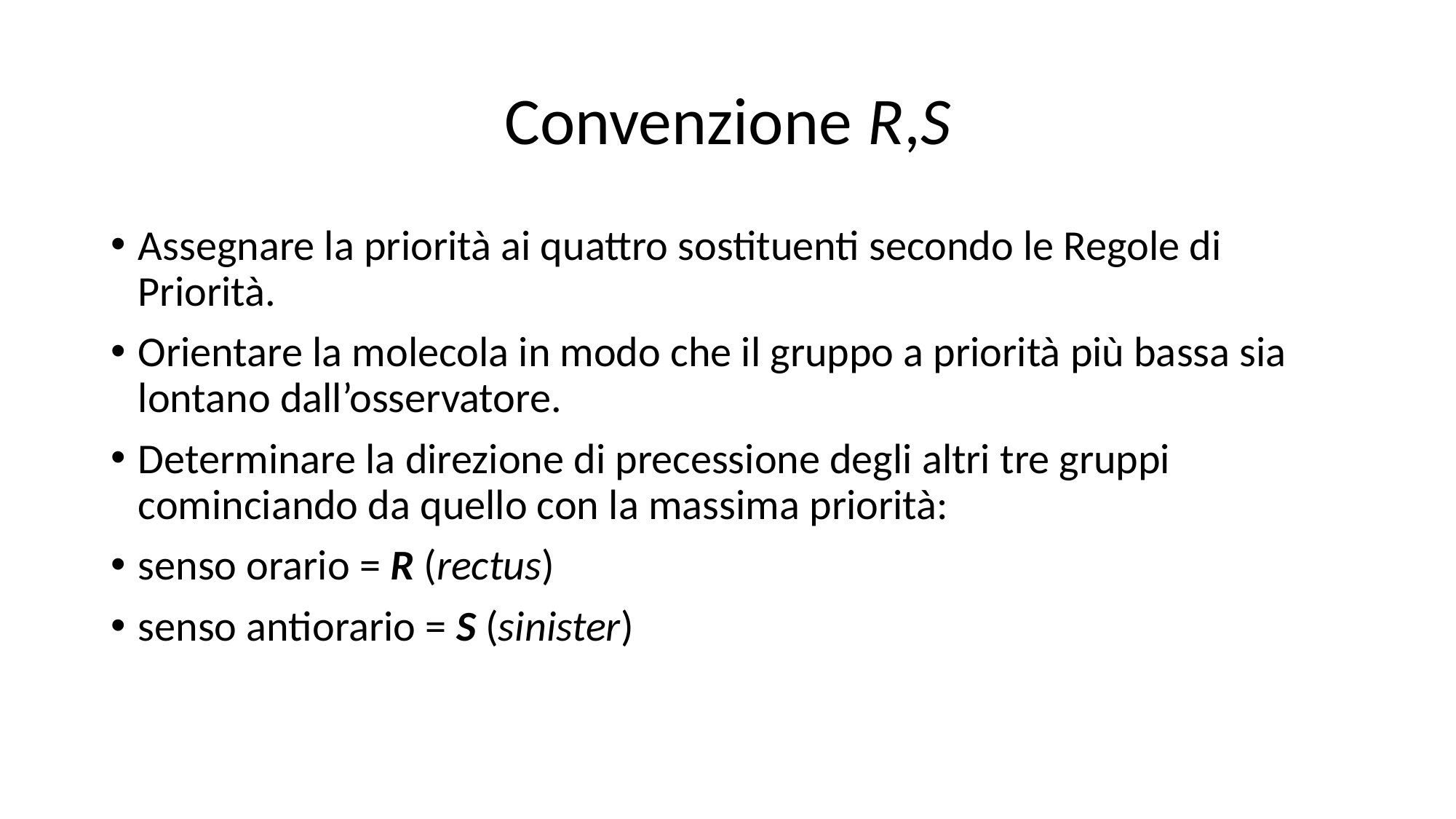

# Convenzione R,S
Assegnare la priorità ai quattro sostituenti secondo le Regole di Priorità.
Orientare la molecola in modo che il gruppo a priorità più bassa sia lontano dall’osservatore.
Determinare la direzione di precessione degli altri tre gruppi cominciando da quello con la massima priorità:
senso orario = R (rectus)
senso antiorario = S (sinister)